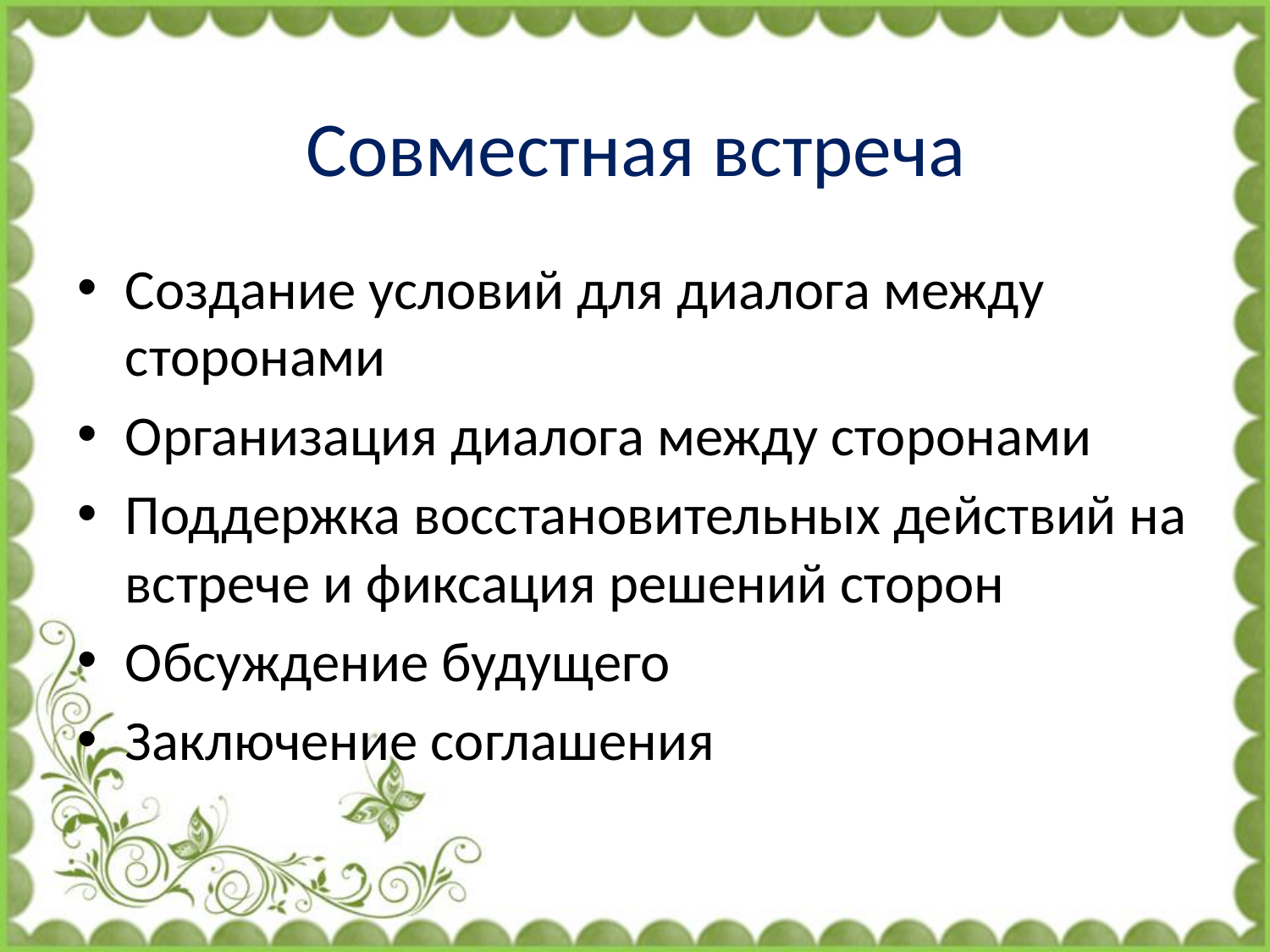

# Совместная встреча
Создание условий для диалога между сторонами
Организация диалога между сторонами
Поддержка восстановительных действий на встрече и фиксация решений сторон
Обсуждение будущего
Заключение соглашения